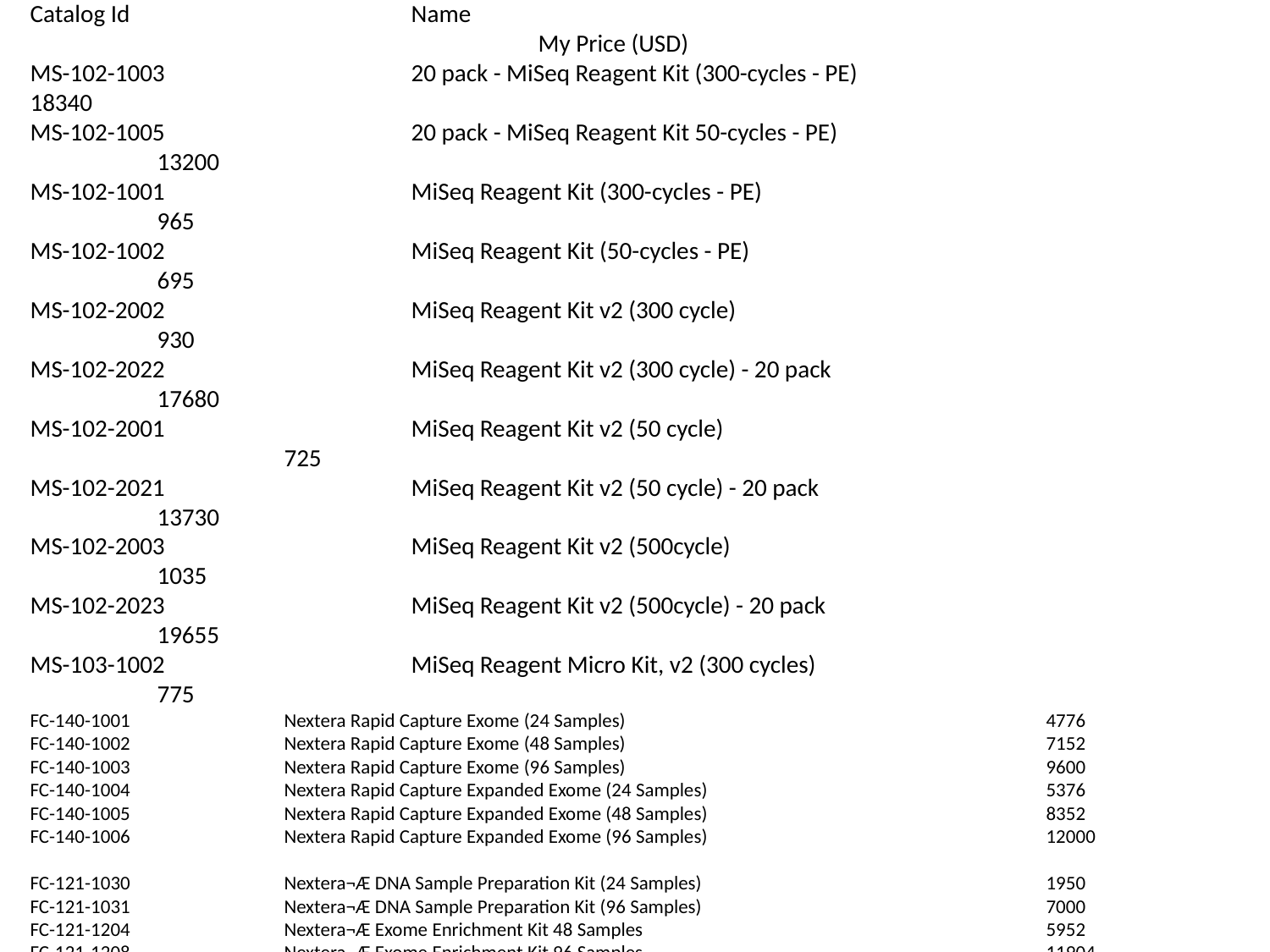

Catalog Id			Name										My Price (USD)
MS-102-1003		20 pack - MiSeq Reagent Kit (300-cycles - PE)			18340
MS-102-1005		20 pack - MiSeq Reagent Kit 50-cycles - PE)				13200
MS-102-1001		MiSeq Reagent Kit (300-cycles - PE)					965
MS-102-1002		MiSeq Reagent Kit (50-cycles - PE)					695
MS-102-2002		MiSeq Reagent Kit v2 (300 cycle)					930
MS-102-2022		MiSeq Reagent Kit v2 (300 cycle) - 20 pack				17680
MS-102-2001		MiSeq Reagent Kit v2 (50 cycle)						725
MS-102-2021		MiSeq Reagent Kit v2 (50 cycle) - 20 pack				13730
MS-102-2003		MiSeq Reagent Kit v2 (500cycle)					1035
MS-102-2023		MiSeq Reagent Kit v2 (500cycle) - 20 pack				19655
MS-103-1002		MiSeq Reagent Micro Kit, v2 (300 cycles)				775
FC-140-1001		Nextera Rapid Capture Exome (24 Samples)				4776
FC-140-1002		Nextera Rapid Capture Exome (48 Samples)				7152
FC-140-1003		Nextera Rapid Capture Exome (96 Samples)				9600
FC-140-1004		Nextera Rapid Capture Expanded Exome (24 Samples)			5376
FC-140-1005		Nextera Rapid Capture Expanded Exome (48 Samples)			8352
FC-140-1006		Nextera Rapid Capture Expanded Exome (96 Samples)			12000
FC-121-1030		Nextera¬Æ DNA Sample Preparation Kit (24 Samples)			1950
FC-121-1031		Nextera¬Æ DNA Sample Preparation Kit (96 Samples)			7000
FC-121-1204		Nextera¬Æ Exome Enrichment Kit 48 Samples				5952
FC-121-1208		Nextera¬Æ Exome Enrichment Kit 96 Samples				11904
FC-121-1011		Nextera¬Æ Index Kit (24 Indices, 96 Samples)				250
FC-121-1012		Nextera¬Æ Index Kit (96 Indices, 384 Samples)				950
RSBC10948			RNA-Seq Barcode Primers (Illumina-compatible)  48 Rxns	220
FC-132-1001		Nextera¬Æ Mate Pair Sample Prep Kit					4000
FC-131-1024		Nextera¬Æ XT DNA Sample Preparation Kit  (24 Samples)		775
FC-131-1096		Nextera¬Æ XT DNA Sample Preparation Kit  (96 Samples)		2900
FC-131-1001		Nextera¬Æ XT Index Kit  (24 Indices, 96 Samples)			250
FC-131-1002		Nextera¬Æ XT Index Kit  (96 Indices, 384 Samples)			950
FC-110-3001		PhiX Control Kit v3							150
NEB
ChIP-Seq Library Prep Master Mix for Illumina 			12rxns $285, 	60rxns $1140
NEBNext DNA Library Prep Master Mix Set for Illumina 		12rxns $350, 	60rxns $1400
NEBNext Ultra DNA Library Prep Master Mix Set for Illumina 	24rxns $695,	 96rxns $2225
NEBNext mRNA Library Prep Master Mix Set for Illumina		 12rxns $525,	 60rxns $2100